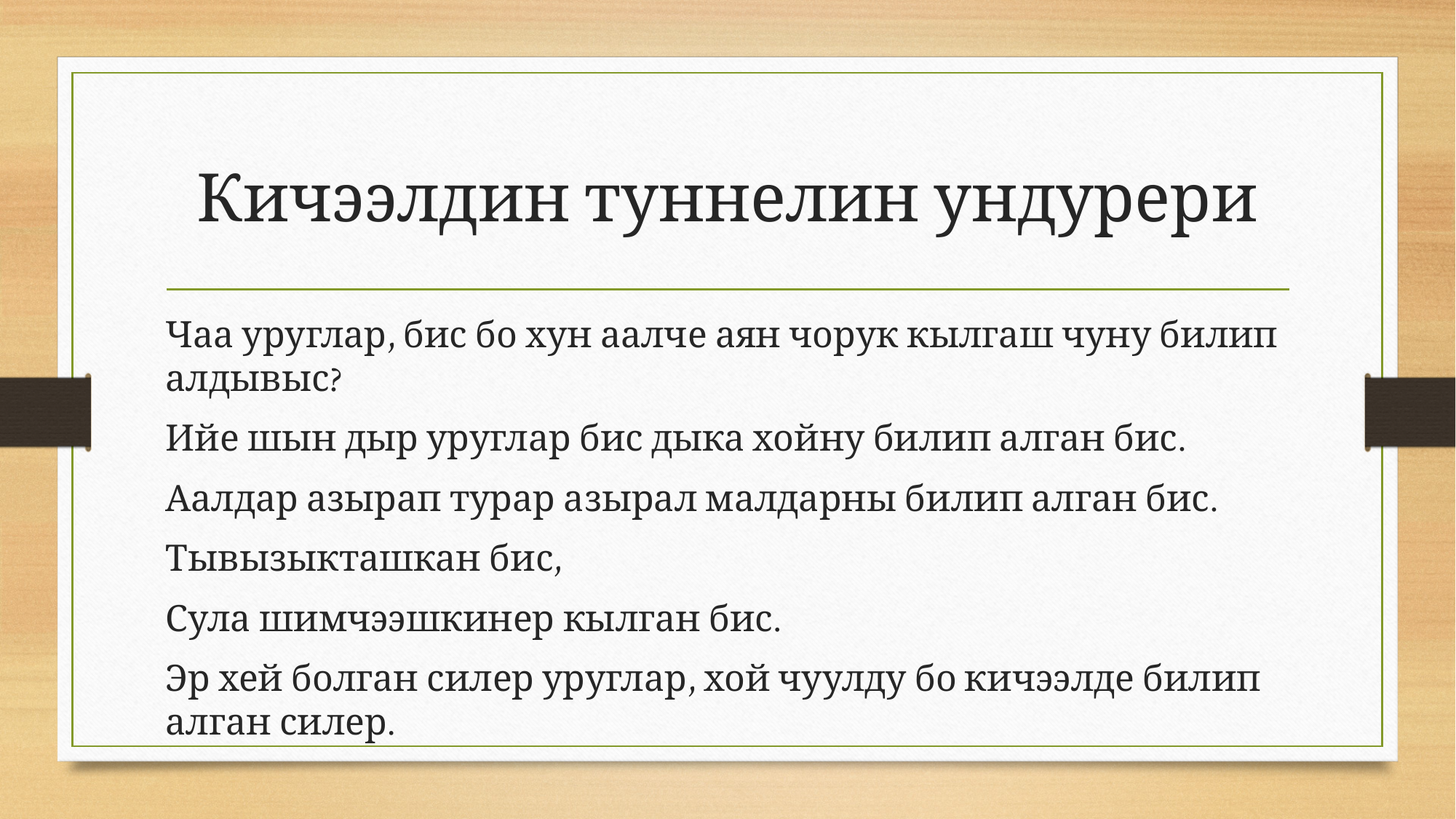

# Кичээлдин туннелин ундурери
Чаа уруглар, бис бо хун аалче аян чорук кылгаш чуну билип алдывыс?
Ийе шын дыр уруглар бис дыка хойну билип алган бис.
Аалдар азырап турар азырал малдарны билип алган бис.
Тывызыкташкан бис,
Сула шимчээшкинер кылган бис.
Эр хей болган силер уруглар, хой чуулду бо кичээлде билип алган силер.